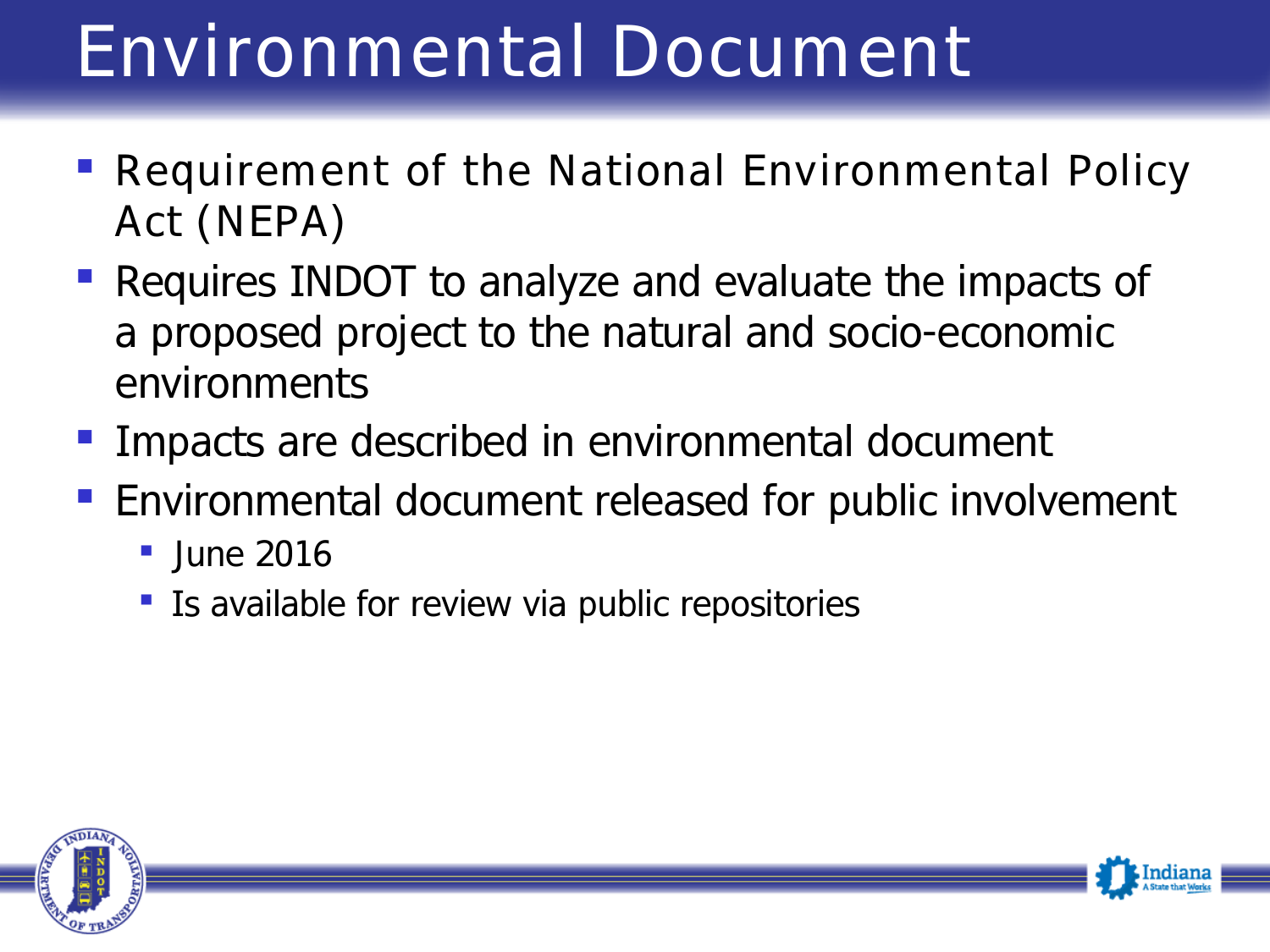

# Environmental Document
Requirement of the National Environmental Policy Act (NEPA)
Requires INDOT to analyze and evaluate the impacts of
a proposed project to the natural and socio-economic environments
Impacts are described in environmental document
Environmental document released for public involvement
June 2016
Is available for review via public repositories